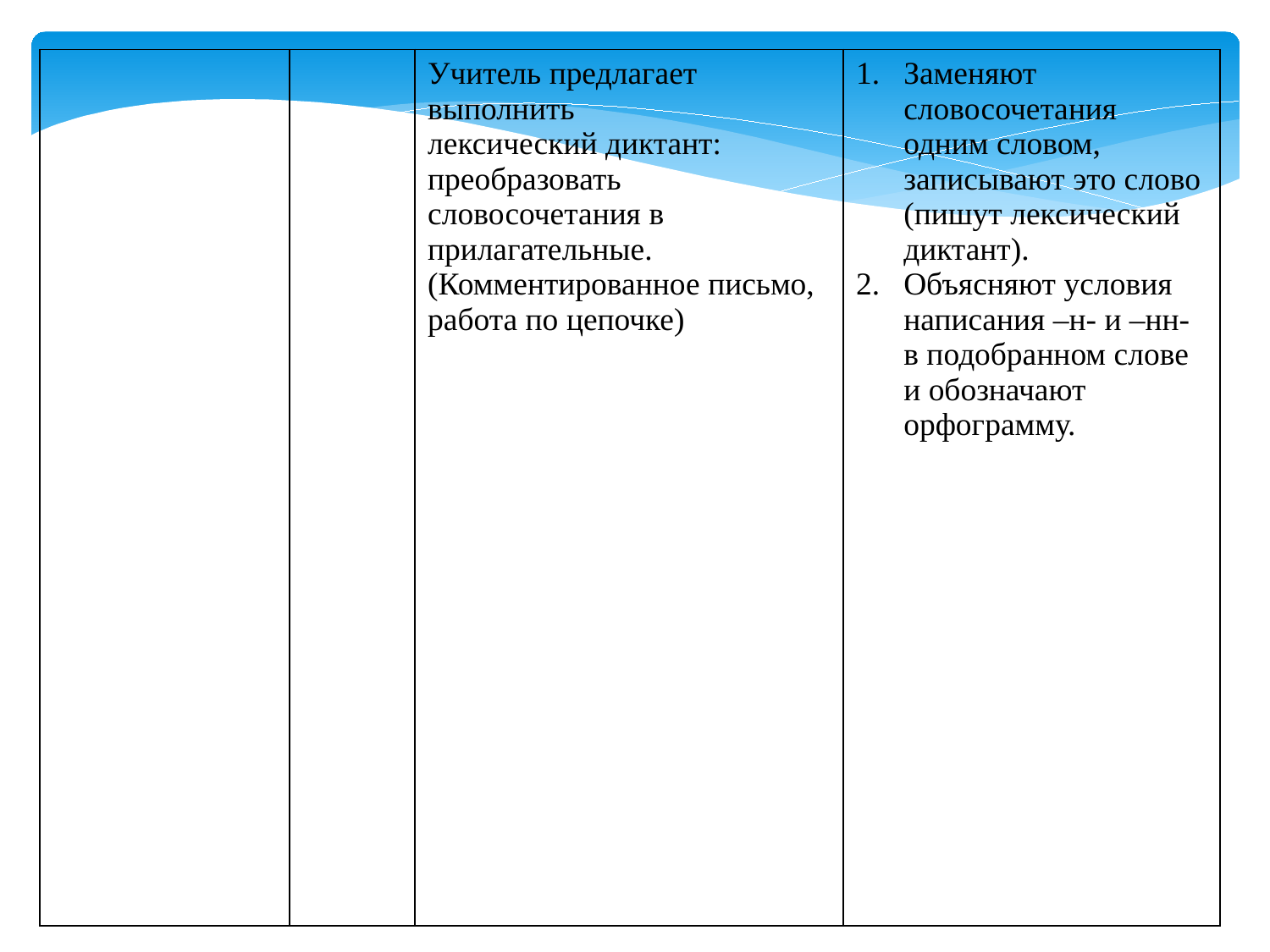

|  |  | Учитель предлагает выполнить лексический диктант: преобразовать словосочетания в прилагательные. (Комментированное письмо, работа по цепочке) | Заменяют словосочетания одним словом, записывают это слово (пишут лексический диктант). Объясняют условия написания –н- и –нн- в подобранном слове и обозначают орфограмму. |
| --- | --- | --- | --- |
|  |  |  |  |